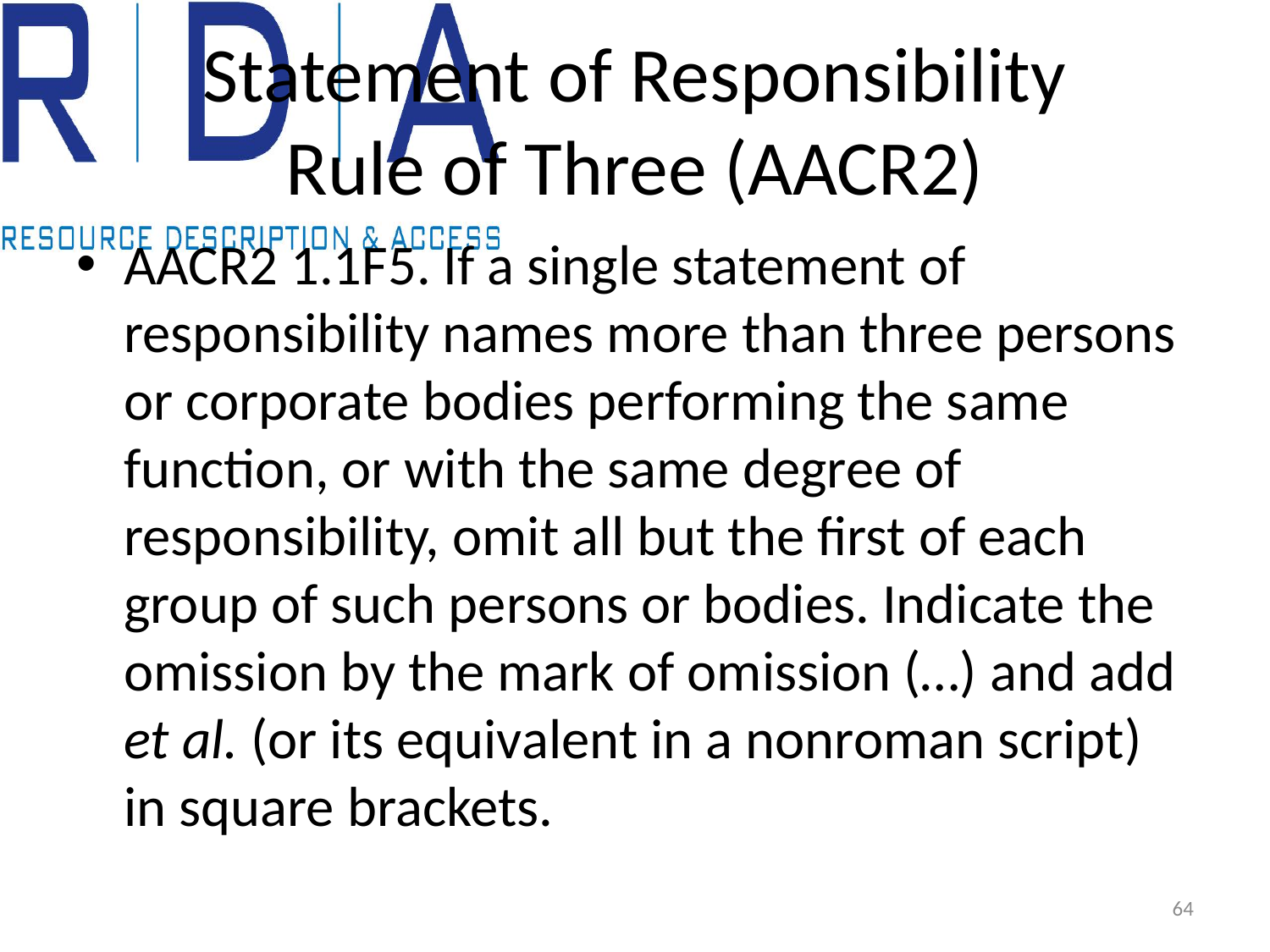

# Statement of Responsibility Rule of Three (AACR2)
AACR2 1.1F5. If a single statement of responsibility names more than three persons or corporate bodies performing the same function, or with the same degree of responsibility, omit all but the first of each group of such persons or bodies. Indicate the omission by the mark of omission (…) and add et al. (or its equivalent in a nonroman script) in square brackets.
64